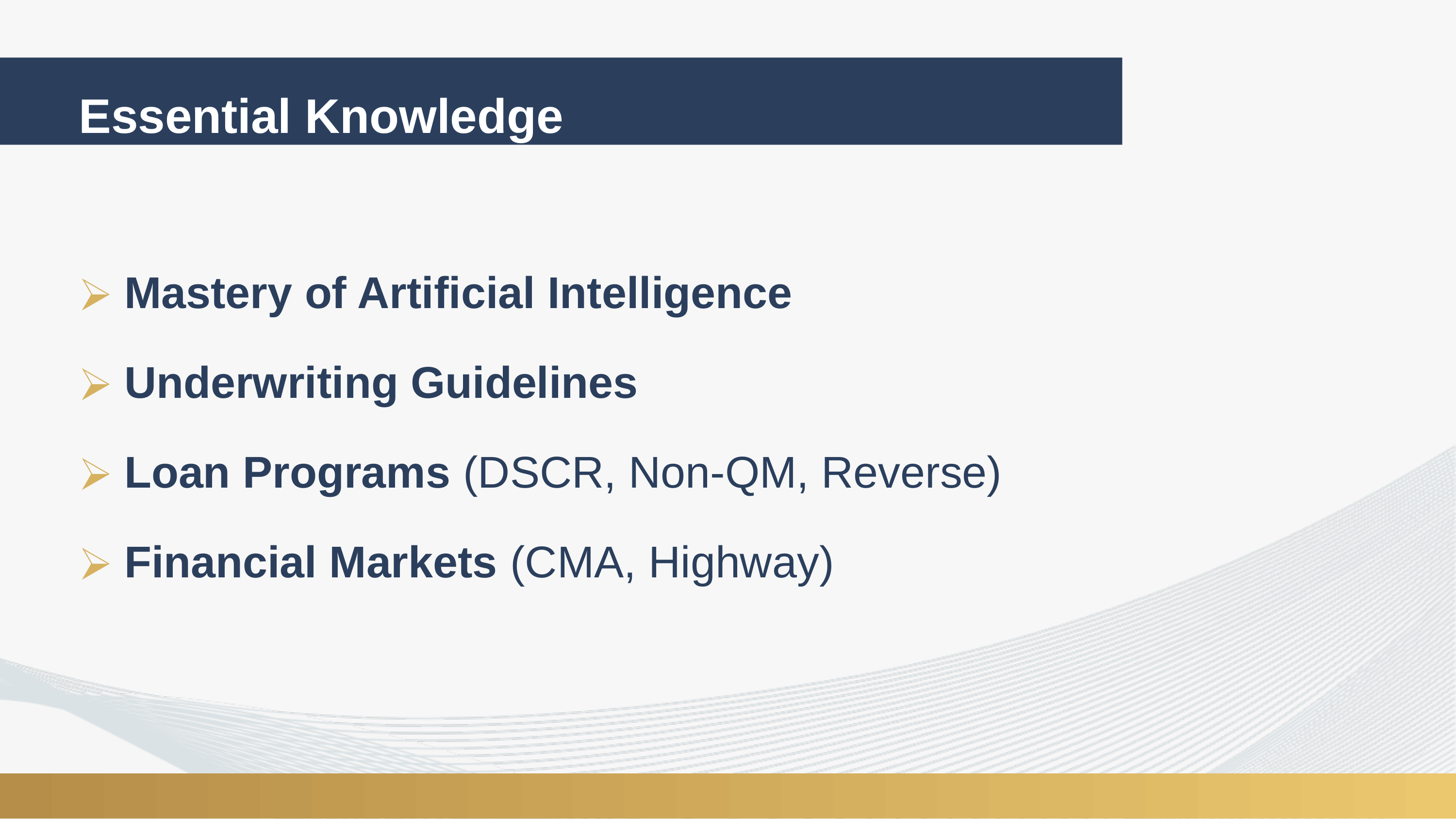

Essential Knowledge
Mastery of Artificial Intelligence
Underwriting Guidelines
Loan Programs (DSCR, Non-QM, Reverse)
Financial Markets (CMA, Highway)